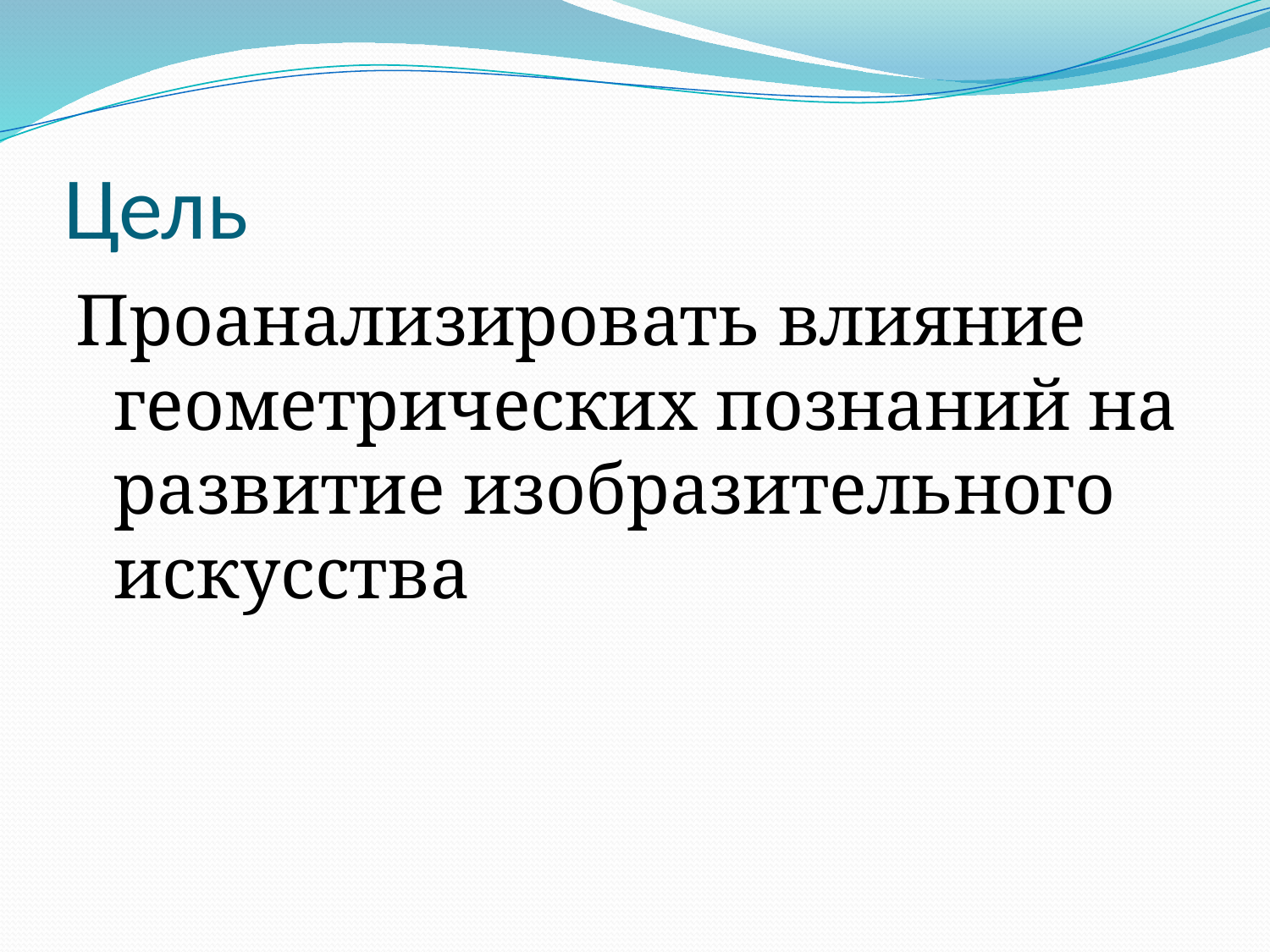

# Цель
Проанализировать влияние геометрических познаний на развитие изобразительного искусства